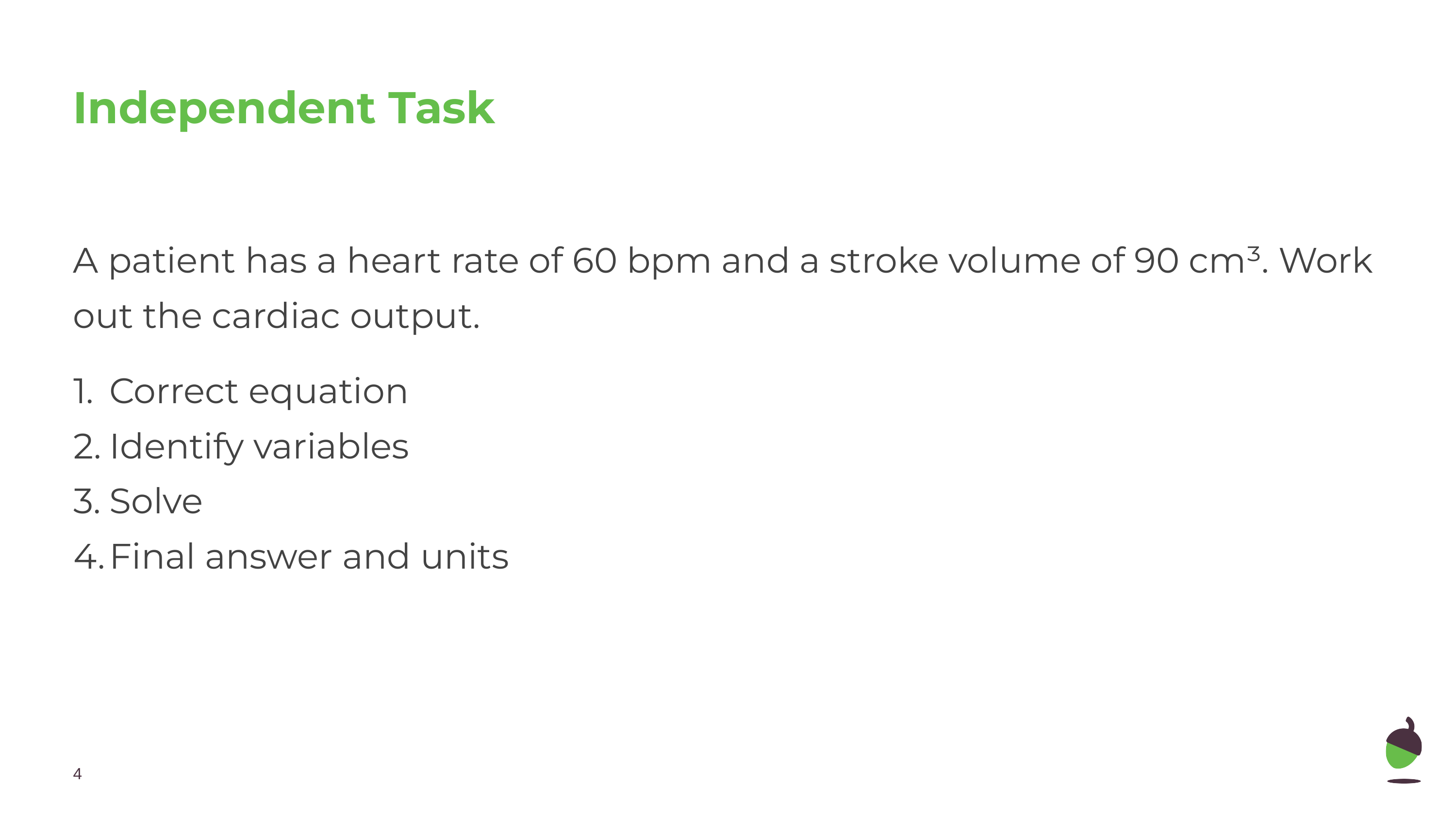

# Independent Task
A patient has a heart rate of 60 bpm and a stroke volume of 90 cm³. Work out the cardiac output.
Correct equation
Identify variables
Solve
Final answer and units

4